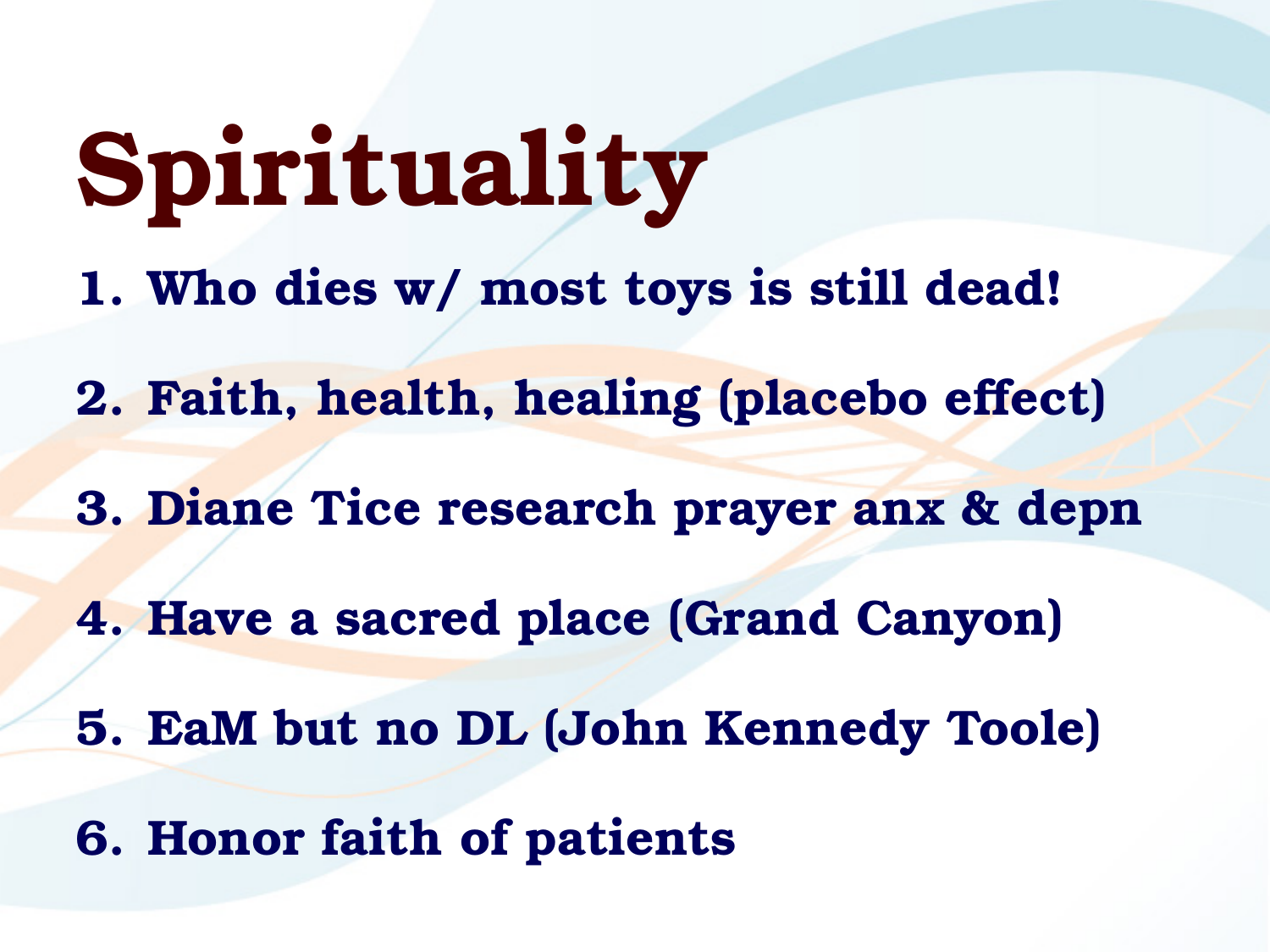

Spirituality
Who dies w/ most toys is still dead!
Faith, health, healing (placebo effect)
Diane Tice research prayer anx & depn
Have a sacred place (Grand Canyon)
EaM but no DL (John Kennedy Toole)
Honor faith of patients